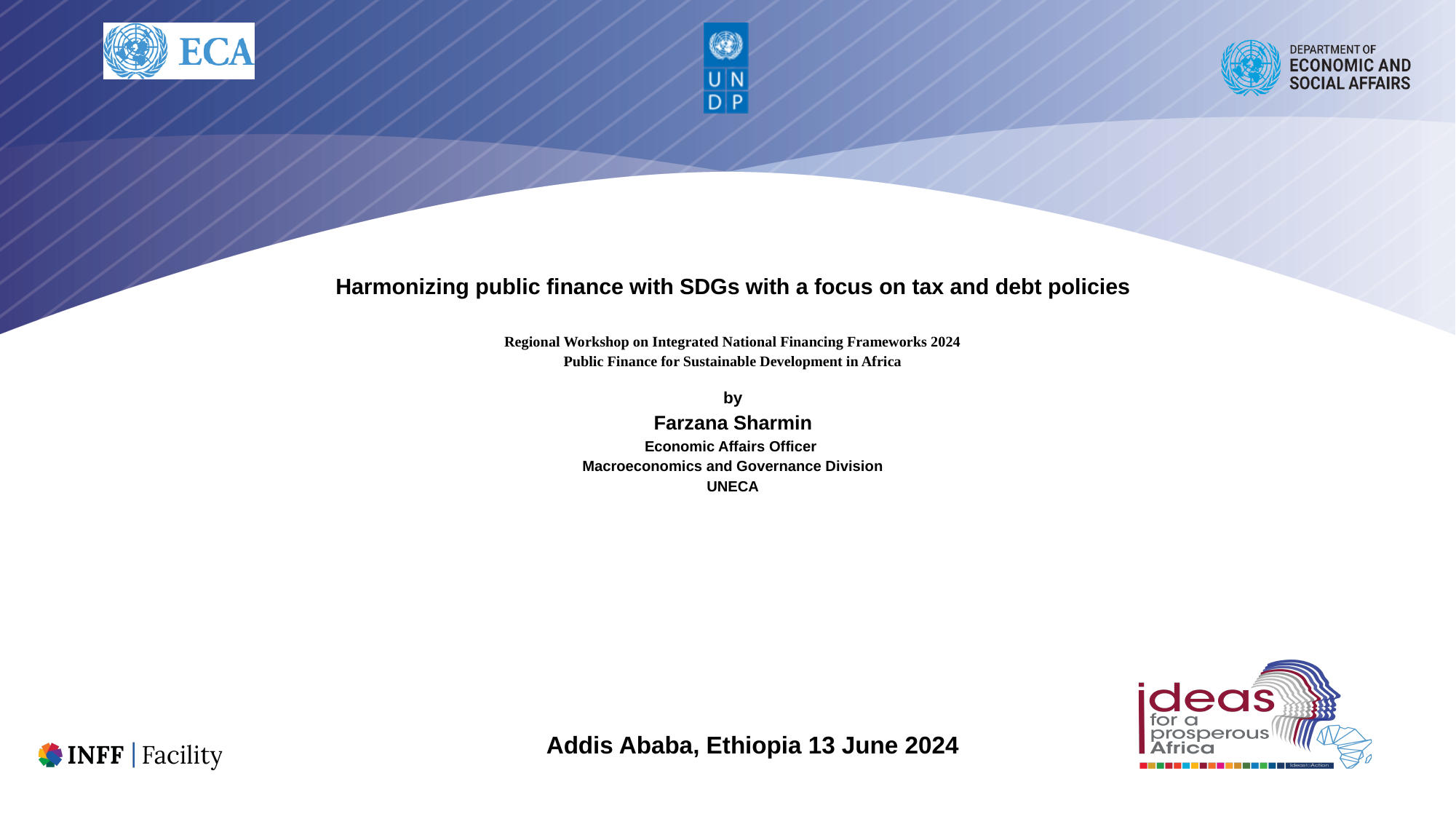

# Harmonizing public finance with SDGs with a focus on tax and debt policies Regional Workshop on Integrated National Financing Frameworks 2024 Public Finance for Sustainable Development in Africa by Farzana Sharmin Economic Affairs Officer Macroeconomics and Governance Division UNECA
Addis Ababa, Ethiopia 13 June 2024